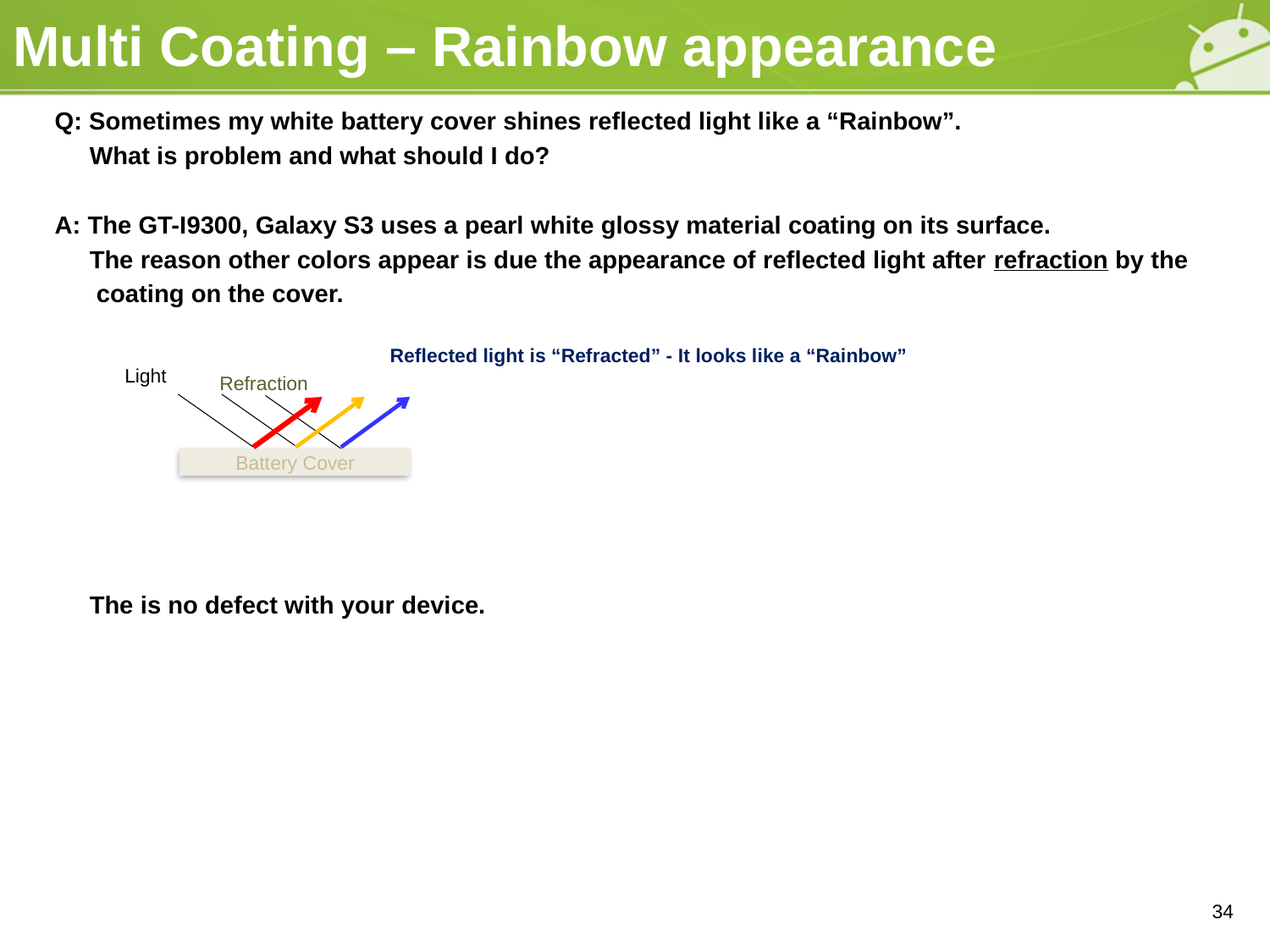

# Multi Coating – Rainbow appearance
      Q: Sometimes my white battery cover shines reflected light like a “Rainbow”.
           What is problem and what should I do?

      A: The GT-I9300, Galaxy S3 uses a pearl white glossy material coating on its surface.
           The reason other colors appear is due the appearance of reflected light after refraction by the
            coating on the cover.

           The is no defect with your device.
Reflected light is “Refracted” - It looks like a “Rainbow”
Light
Refraction
Battery Cover
34